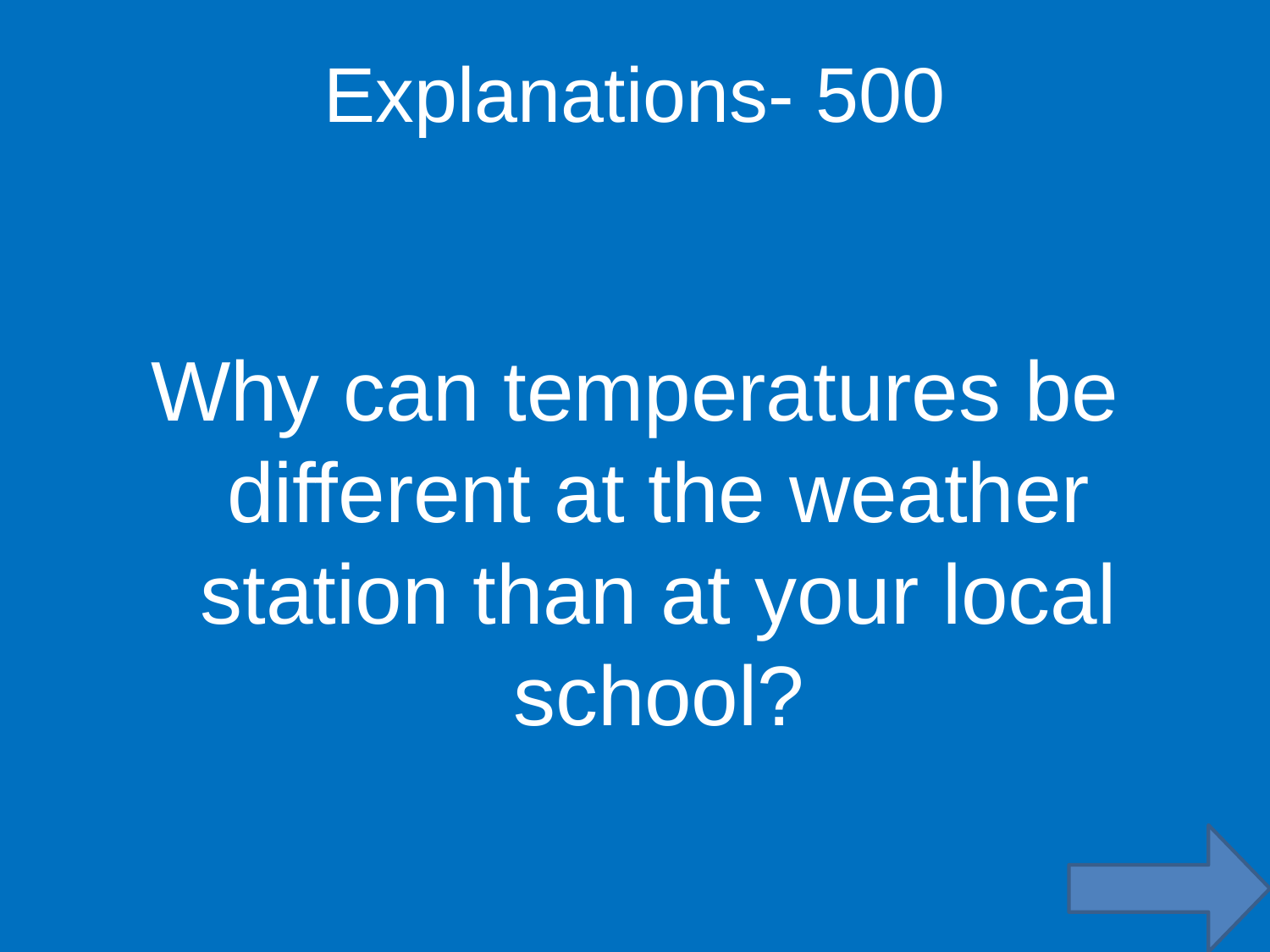

Explanations- 500

Why can temperatures be different at the weather station than at your local school?